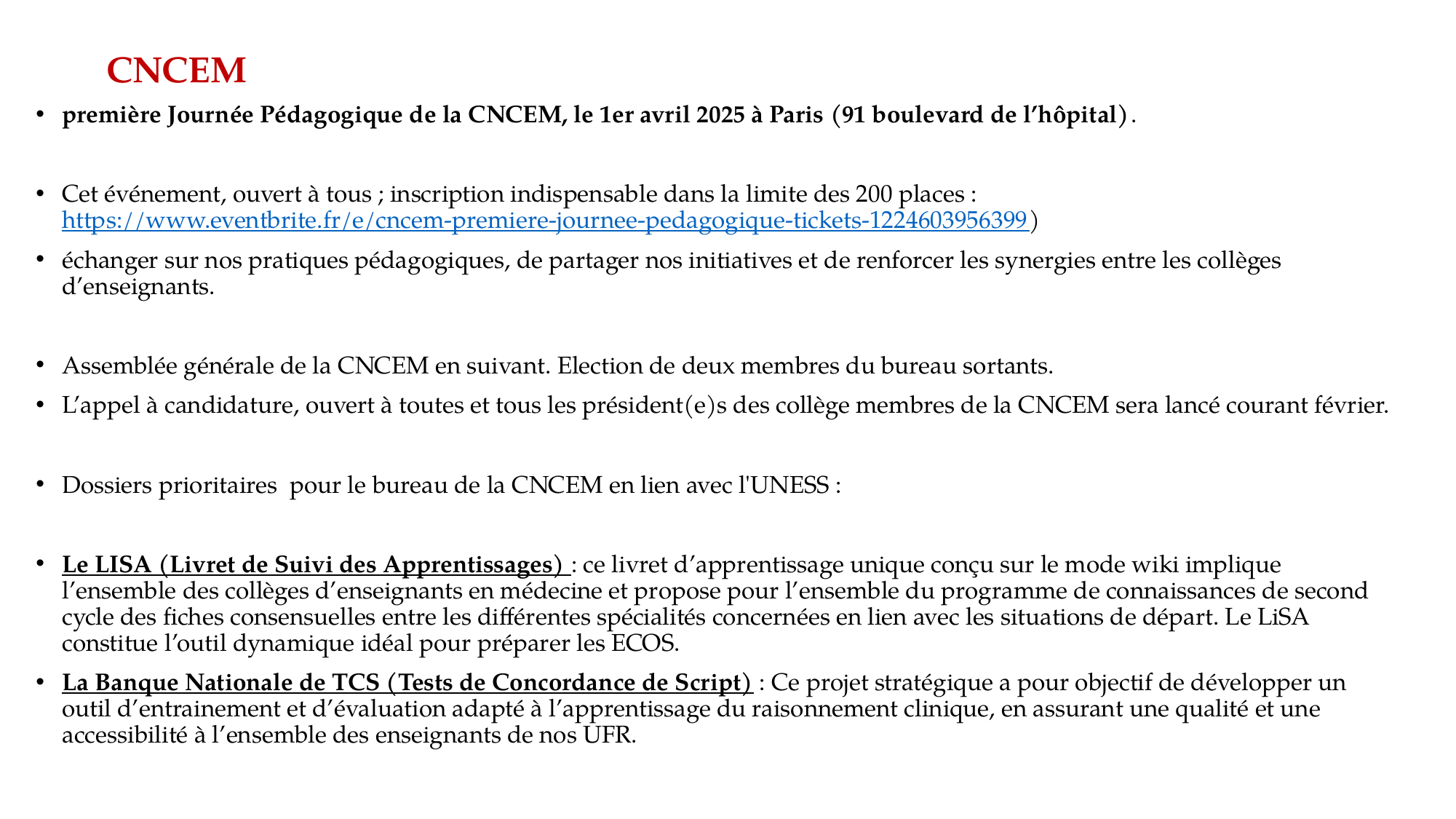

CNCEM
première Journée Pédagogique de la CNCEM, le 1er avril 2025 à Paris (91 boulevard de l’hôpital).

Cet événement, ouvert à tous ; inscription indispensable dans la limite des 200 places : https://www.eventbrite.fr/e/cncem-premiere-journee-pedagogique-tickets-1224603956399)
échanger sur nos pratiques pédagogiques, de partager nos initiatives et de renforcer les synergies entre les collèges d’enseignants.

Assemblée générale de la CNCEM en suivant. Election de deux membres du bureau sortants.
L’appel à candidature, ouvert à toutes et tous les président(e)s des collège membres de la CNCEM sera lancé courant février.

Dossiers prioritaires  pour le bureau de la CNCEM en lien avec l'UNESS :

Le LISA (Livret de Suivi des Apprentissages) : ce livret d’apprentissage unique conçu sur le mode wiki implique l’ensemble des collèges d’enseignants en médecine et propose pour l’ensemble du programme de connaissances de second cycle des fiches consensuelles entre les différentes spécialités concernées en lien avec les situations de départ. Le LiSA constitue l’outil dynamique idéal pour préparer les ECOS.
La Banque Nationale de TCS (Tests de Concordance de Script) : Ce projet stratégique a pour objectif de développer un outil d’entrainement et d’évaluation adapté à l’apprentissage du raisonnement clinique, en assurant une qualité et une accessibilité à l’ensemble des enseignants de nos UFR.